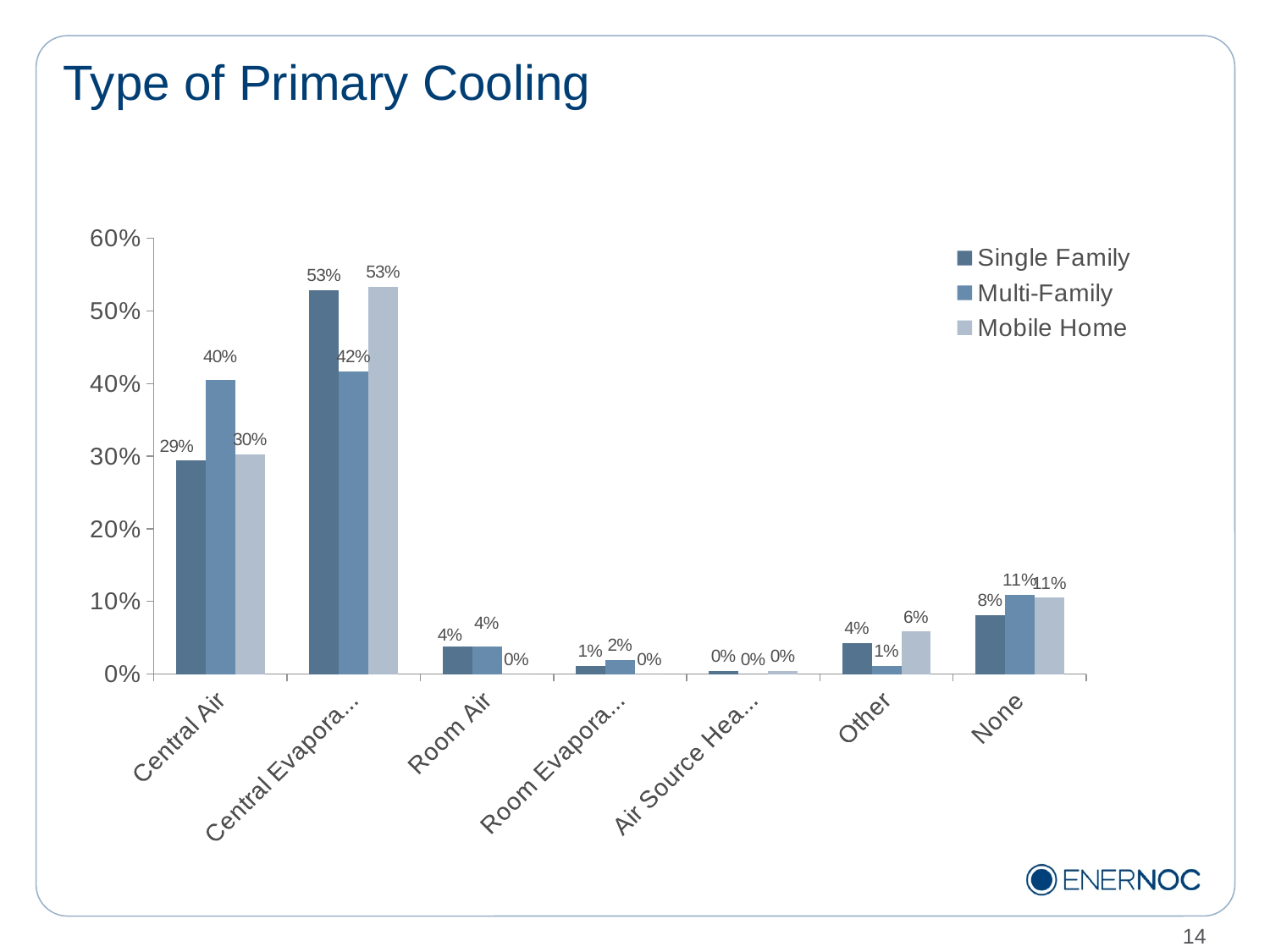

# Type of Primary Cooling

### Chart

| Category | Single Family | Multi-Family | Mobile Home |
|---|---|---|---|
| Central Air | 0.2937 | 0.40480000000000027 | 0.30280000000000035 |
| Central Evaporative | 0.5282 | 0.4166000000000001 | 0.5338 |
| Room Air | 0.0381 | 0.0384 | 0.0 |
| Room Evaporative | 0.010900000000000003 | 0.019300000000000022 | 0.0 |
| Air Source Heat Pump | 0.0047000000000000045 | 0.0 | 0.0047000000000000045 |
| Other | 0.0431 | 0.011500000000000012 | 0.058400000000000014 |
| None | 0.0814 | 0.10940000000000007 | 0.10500000000000002 |